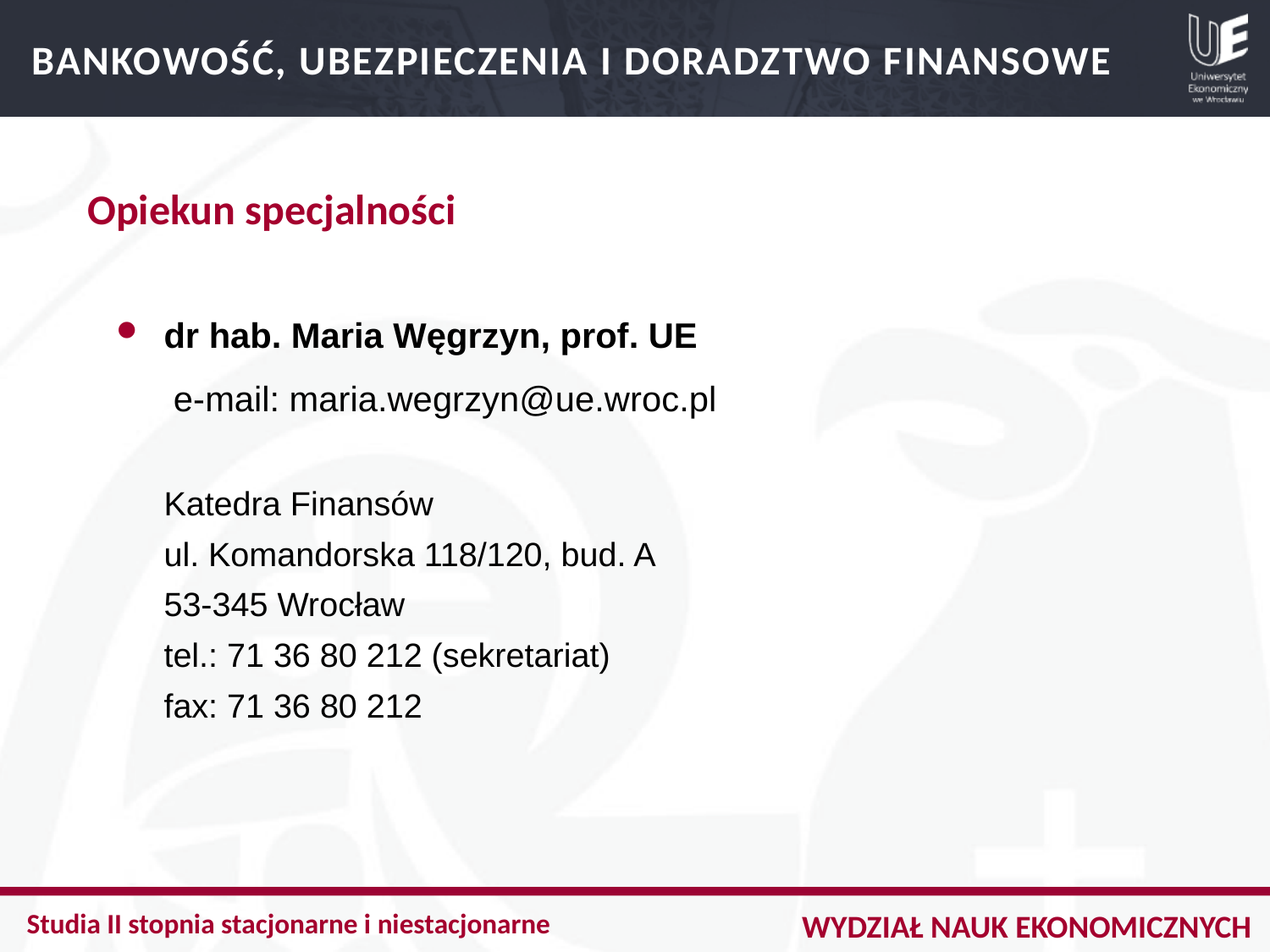

BANKOWOŚĆ, UBEZPIECZENIA I DORADZTWO FINANSOWE
Opiekun specjalności
dr hab. Maria Węgrzyn, prof. UE
	 e-mail: maria.wegrzyn@ue.wroc.pl

	Katedra Finansów
	ul. Komandorska 118/120, bud. A
	53-345 Wrocław
	tel.: 71 36 80 212 (sekretariat)
	fax: 71 36 80 212